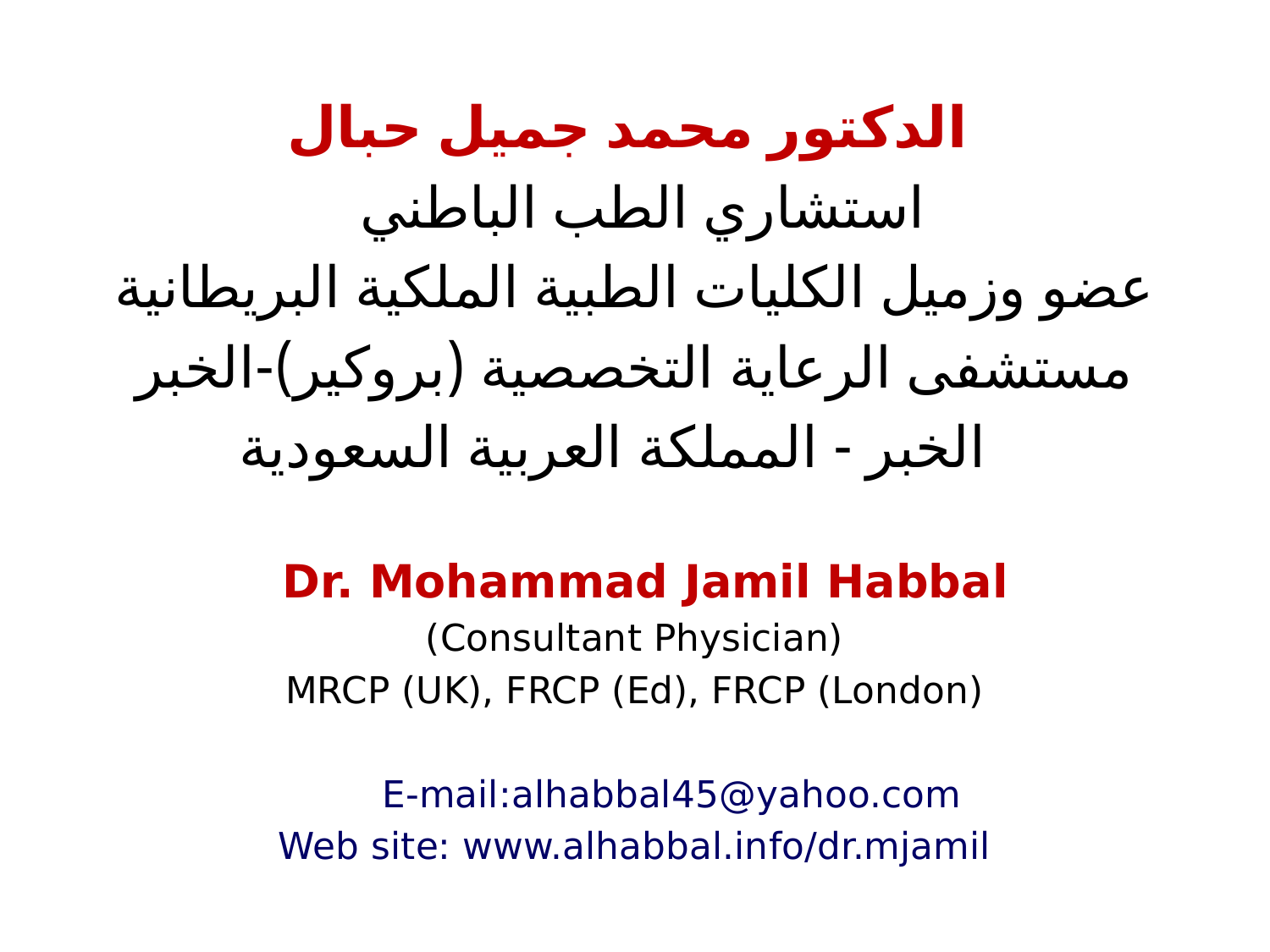

الدكتور محمد جميل حبال
 استشاري الطب الباطني
عضو وزميل الكليات الطبية الملكية البريطانية
مستشفى الرعاية التخصصية (بروكير)-الخبر
الخبر - المملكة العربية السعودية

  Dr. Mohammad Jamil Habbal
 (Consultant Physician)
MRCP (UK), FRCP (Ed), FRCP (London)

	E-mail:alhabbal45@yahoo.com
Web site: www.alhabbal.info/dr.mjamil